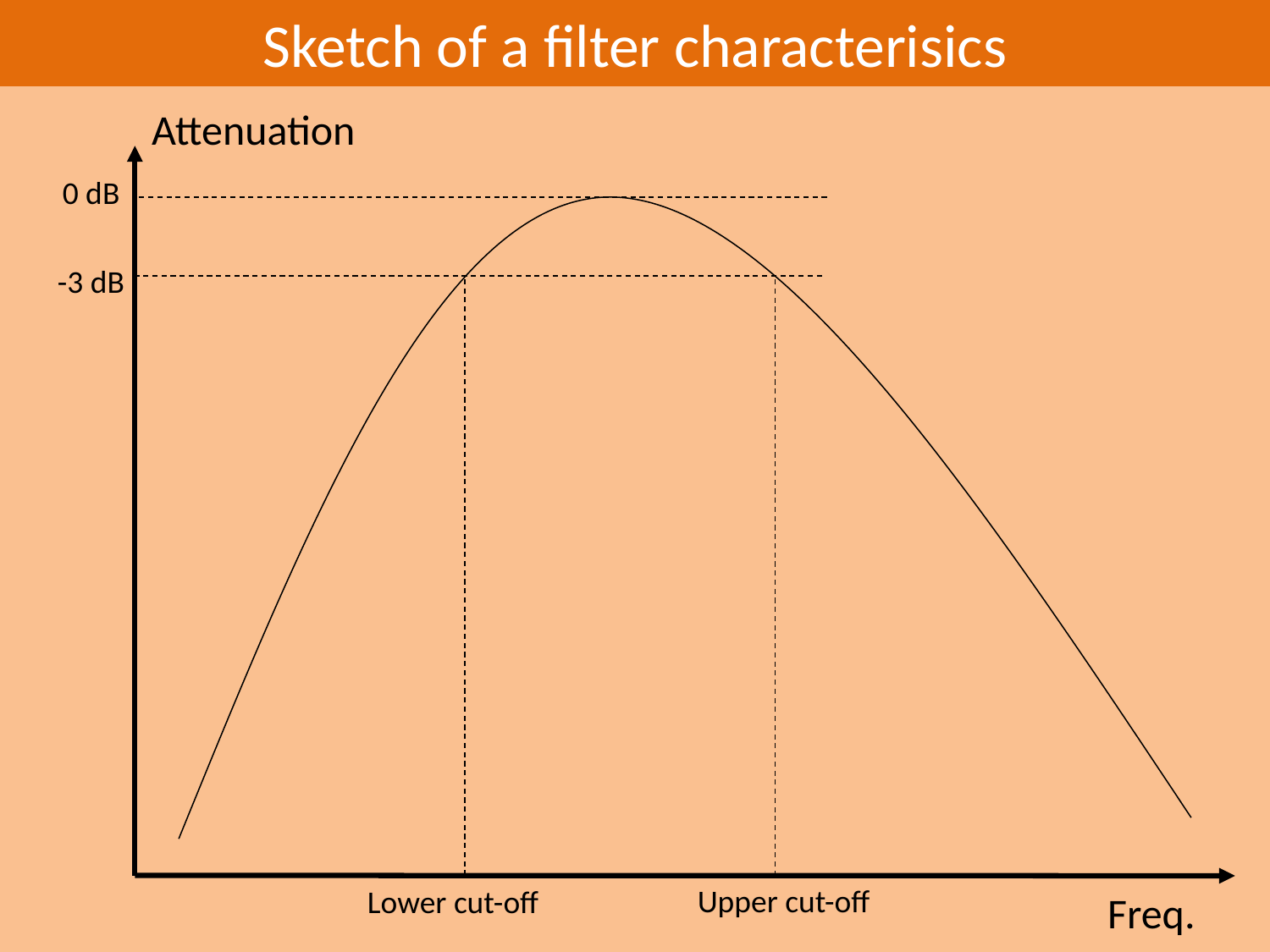

# Sketch of a filter characterisics
Attenuation
0 dB

-3 dB
Upper cut-off
Lower cut-off
Freq.